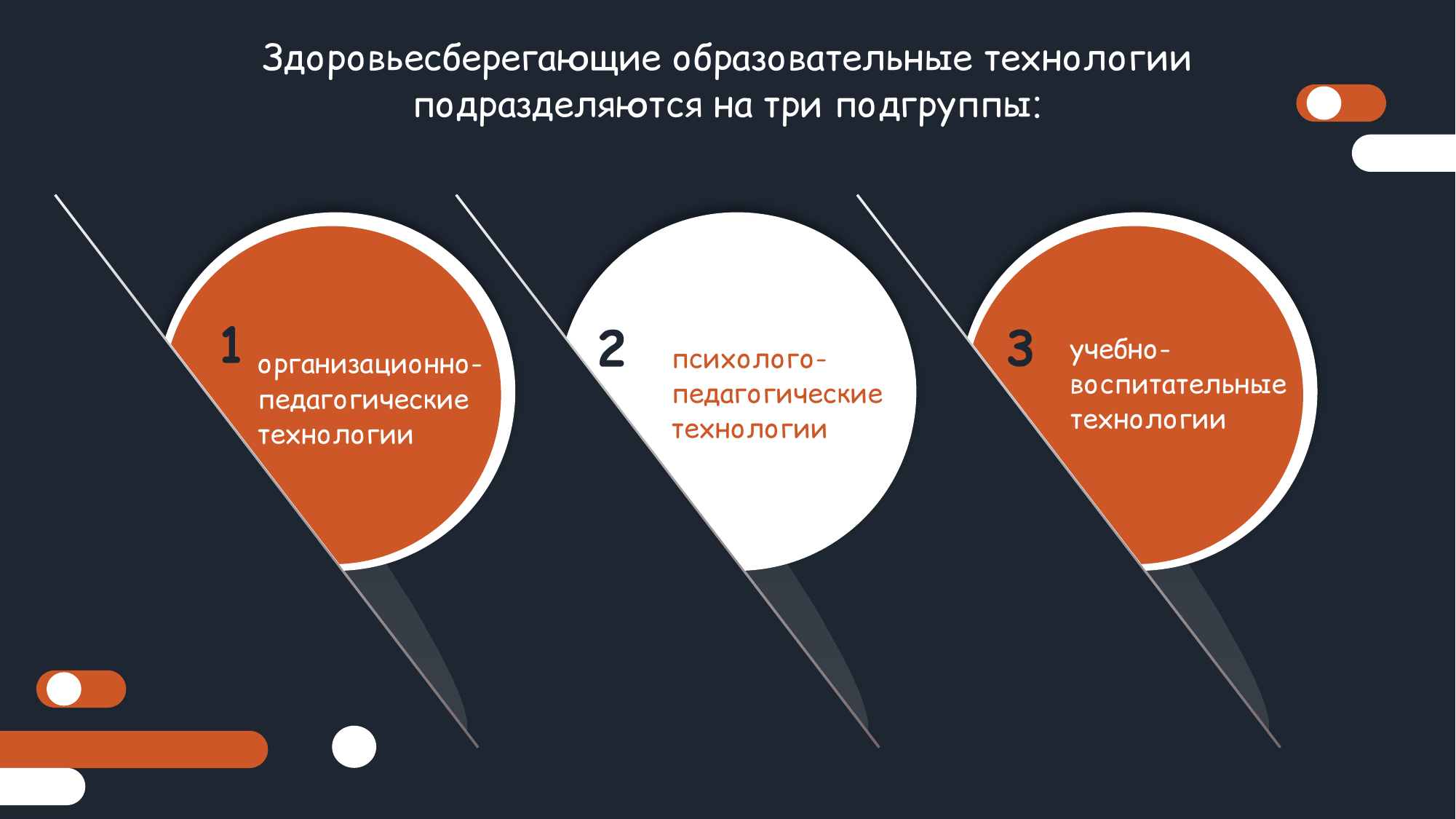

Здоровьесберегающие образовательные технологии подразделяются на три подгруппы:

1
2
3
учебно-воспитательные технологии
психолого-педагогические технологии
организационно-педагогические технологии